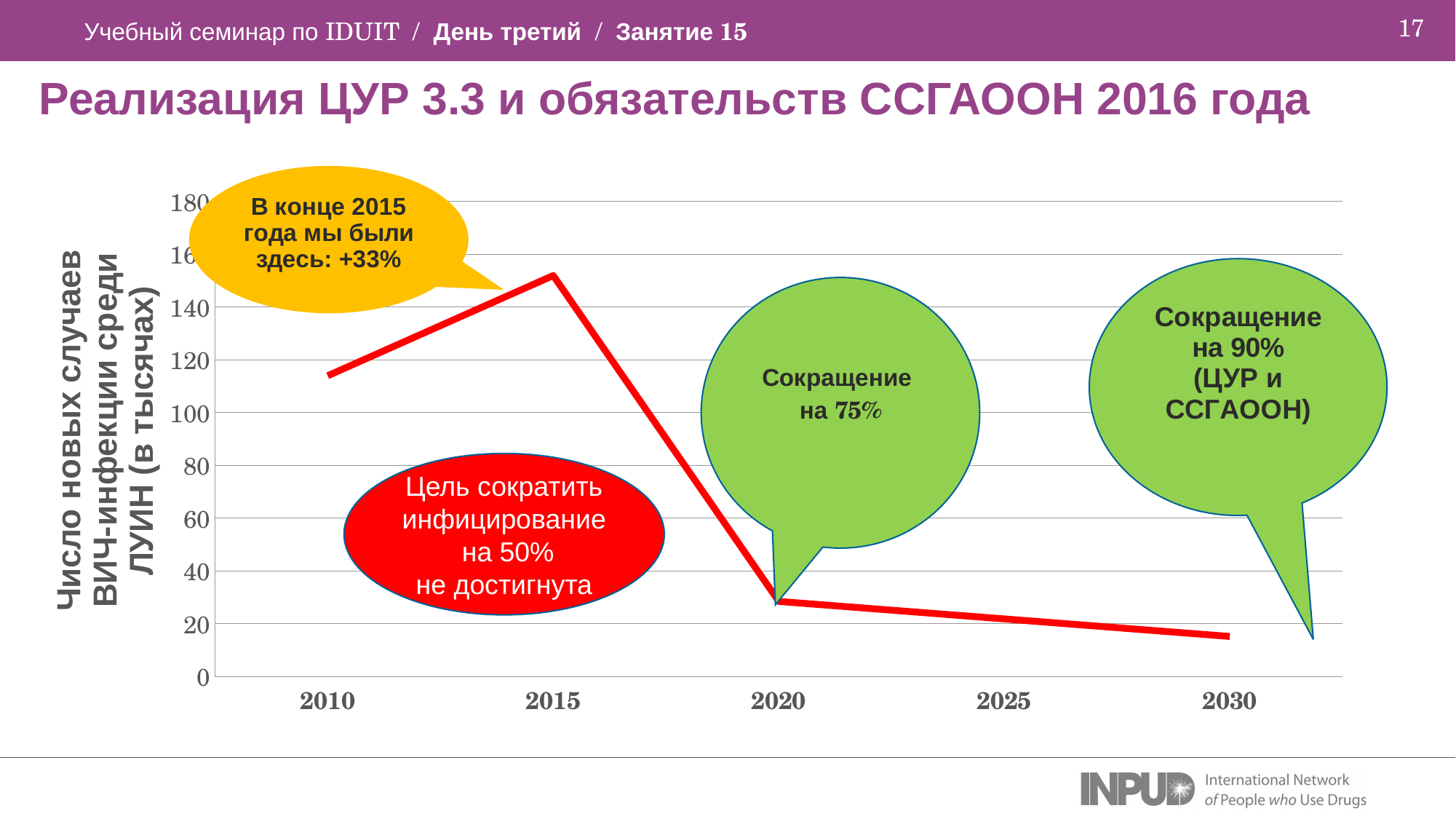

Учебный семинар по IDUIT  /  День третий  /  Занятие 15
Реализация ЦУР 3.3 и обязательств ССГАООН 2016 года

### Chart

| Category | number of new HIV infections among PWUD (thousands) |
|---|---|
| 2010 | 114.0 |
| 2015 | 152.0 |
| 2020 | 28.5 |
| 2025 | 21.85 |
| 2030 | 15.2 |
Цель сократить инфицирование  на 50%
не достигнута